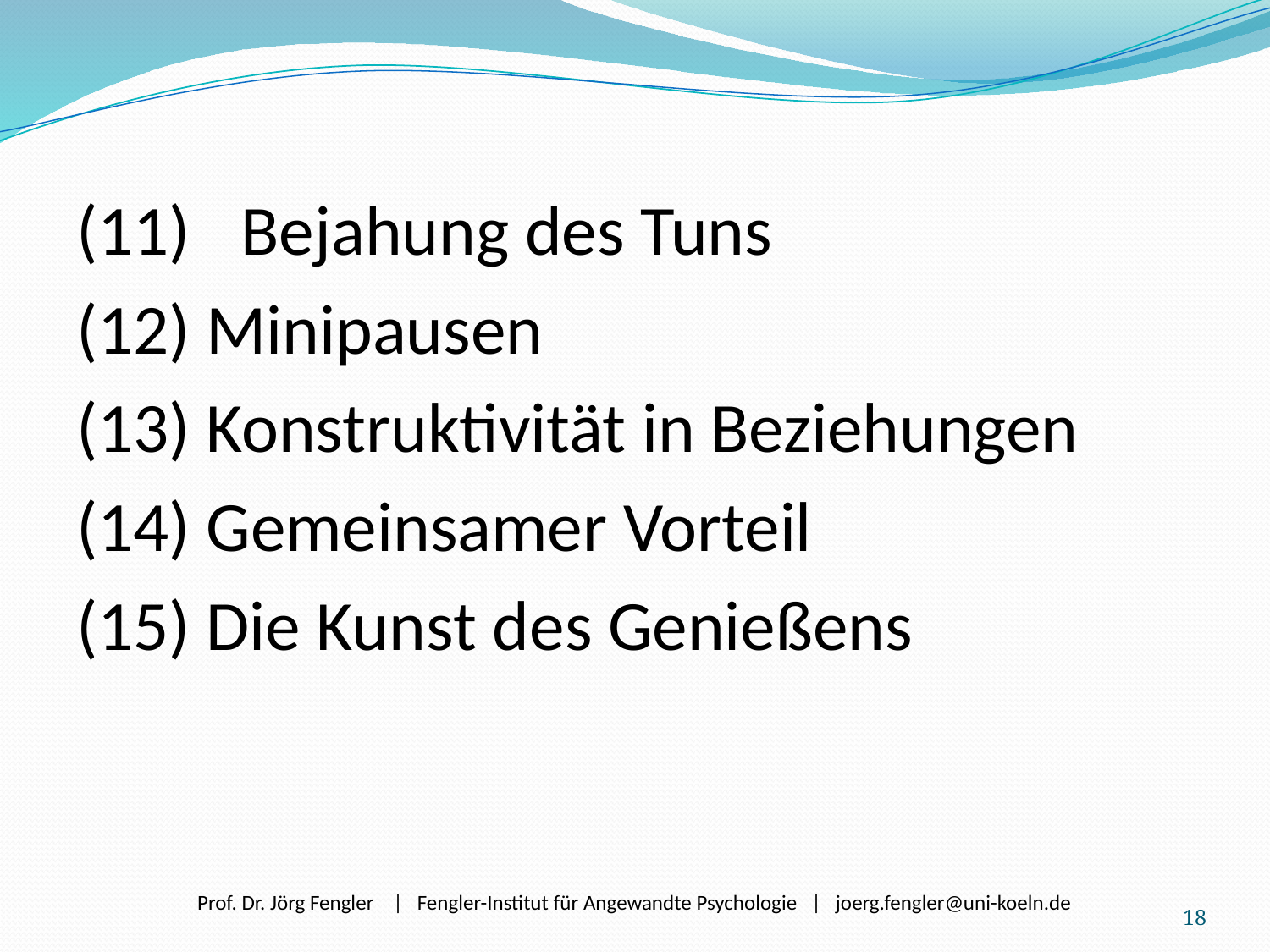

(11)	Bejahung des Tuns
(12) Minipausen
(13) Konstruktivität in Beziehungen
(14) Gemeinsamer Vorteil
(15) Die Kunst des Genießens

18